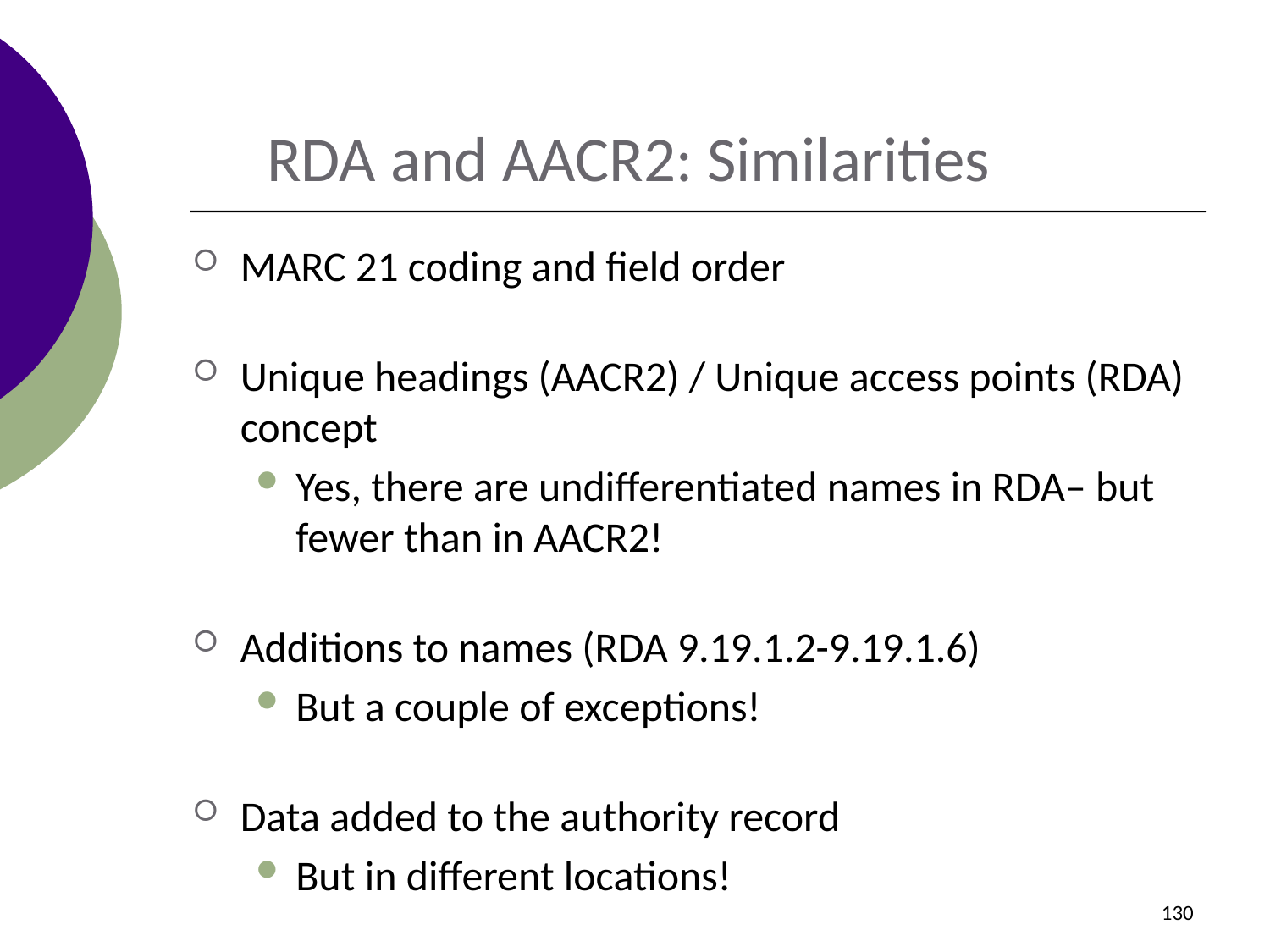

RDA and AACR2: Similarities
MARC 21 coding and field order
Unique headings (AACR2) / Unique access points (RDA) concept
Yes, there are undifferentiated names in RDA– but fewer than in AACR2!
Additions to names (RDA 9.19.1.2-9.19.1.6)
But a couple of exceptions!
Data added to the authority record
But in different locations!
130